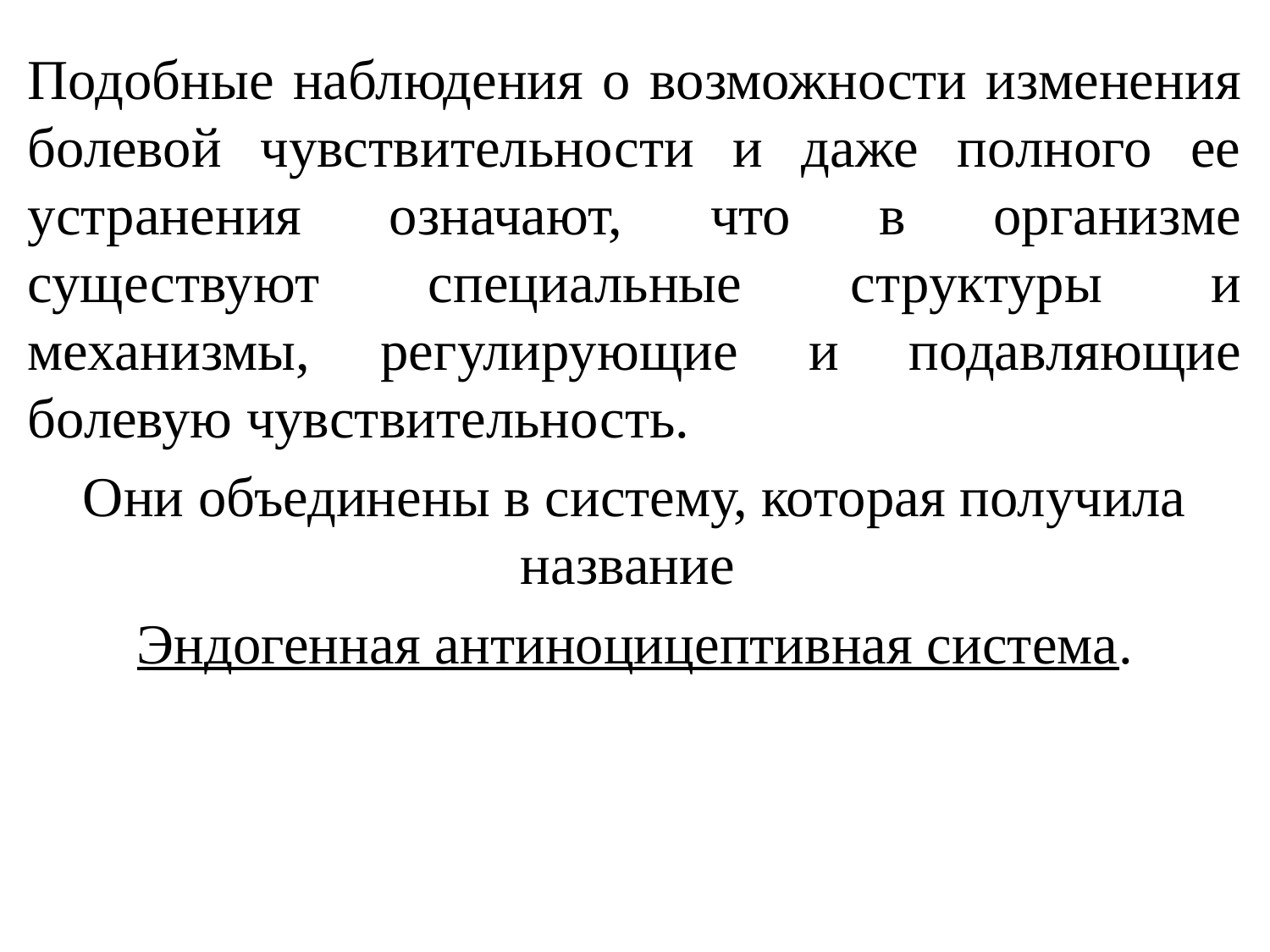

Подобные наблюдения о возможности изменения болевой чувствительности и даже полного ее устранения означают, что в организме существуют специальные структуры и механизмы, регулирующие и подавляющие болевую чувствительность.
Они объединены в систему, которая получила название
Эндогенная антиноцицептивная система.